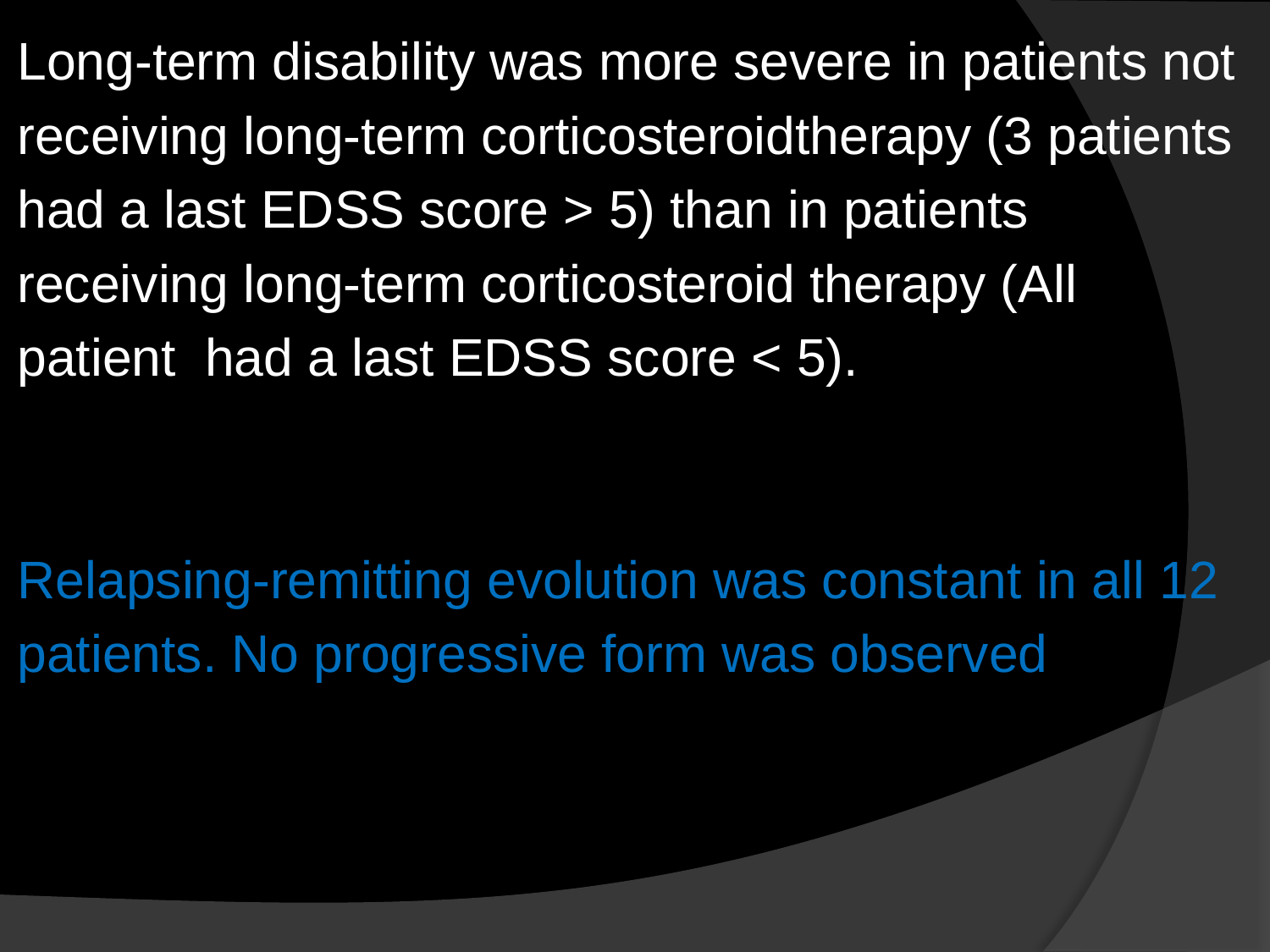

Long-term disability was more severe in patients not
receiving long-term corticosteroidtherapy (3 patients
had a last EDSS score > 5) than in patients
receiving long-term corticosteroid therapy (All
patient  had a last EDSS score < 5).

Relapsing-remitting evolution was constant in all 12
patients. No progressive form was observed